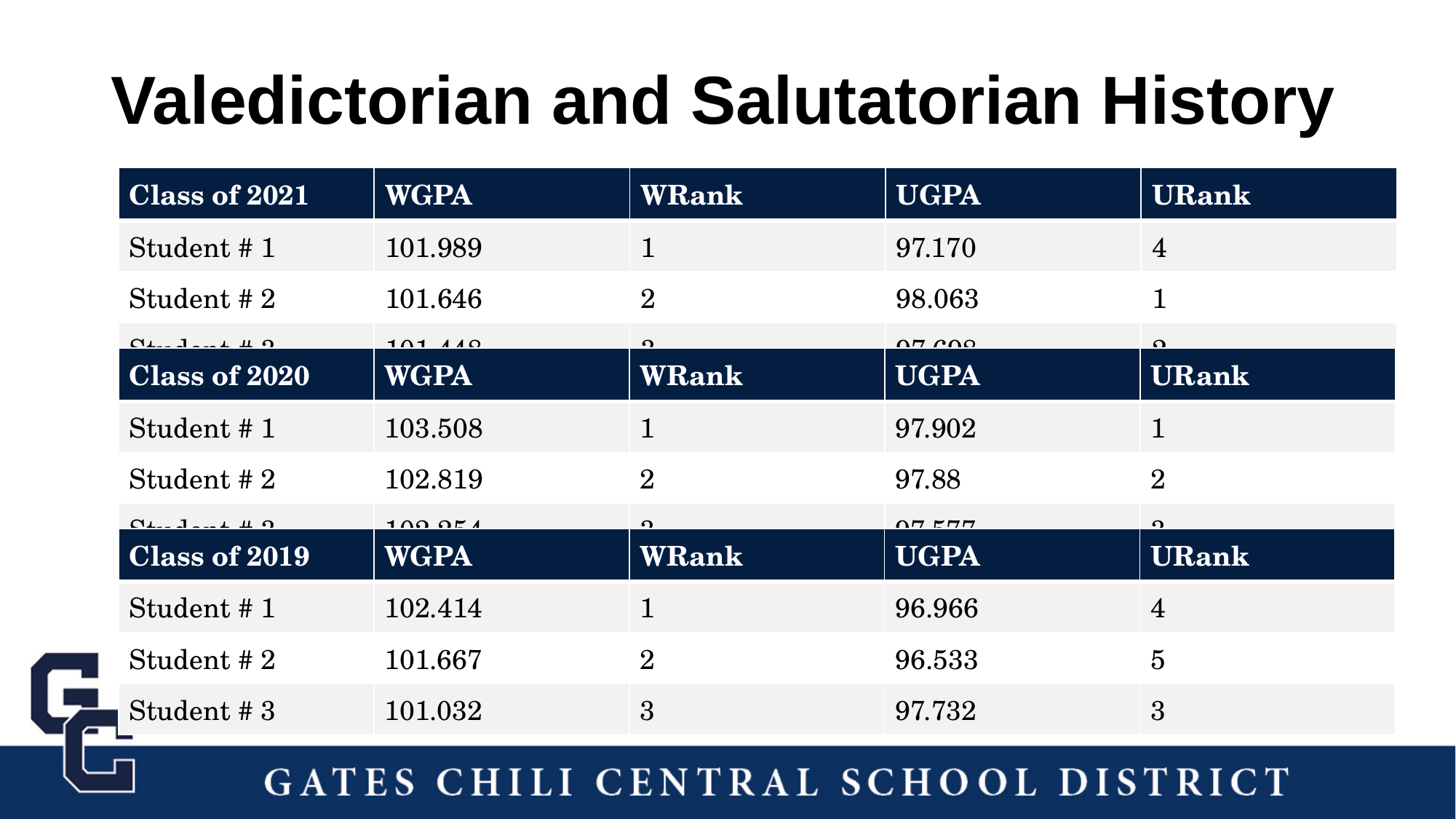

# Valedictorian and Salutatorian History
| Class of 2021 | WGPA | WRank | UGPA | URank |
| --- | --- | --- | --- | --- |
| Student # 1 | 101.989 | 1 | 97.170 | 4 |
| Student # 2 | 101.646 | 2 | 98.063 | 1 |
| Student # 3 | 101.448 | 3 | 97.698 | 2 |
| Class of 2020 | WGPA | WRank | UGPA | URank |
| --- | --- | --- | --- | --- |
| Student # 1 | 103.508 | 1 | 97.902 | 1 |
| Student # 2 | 102.819 | 2 | 97.88 | 2 |
| Student # 3 | 102.254 | 3 | 97.577 | 3 |
| Class of 2019 | WGPA | WRank | UGPA | URank |
| --- | --- | --- | --- | --- |
| Student # 1 | 102.414 | 1 | 96.966 | 4 |
| Student # 2 | 101.667 | 2 | 96.533 | 5 |
| Student # 3 | 101.032 | 3 | 97.732 | 3 |